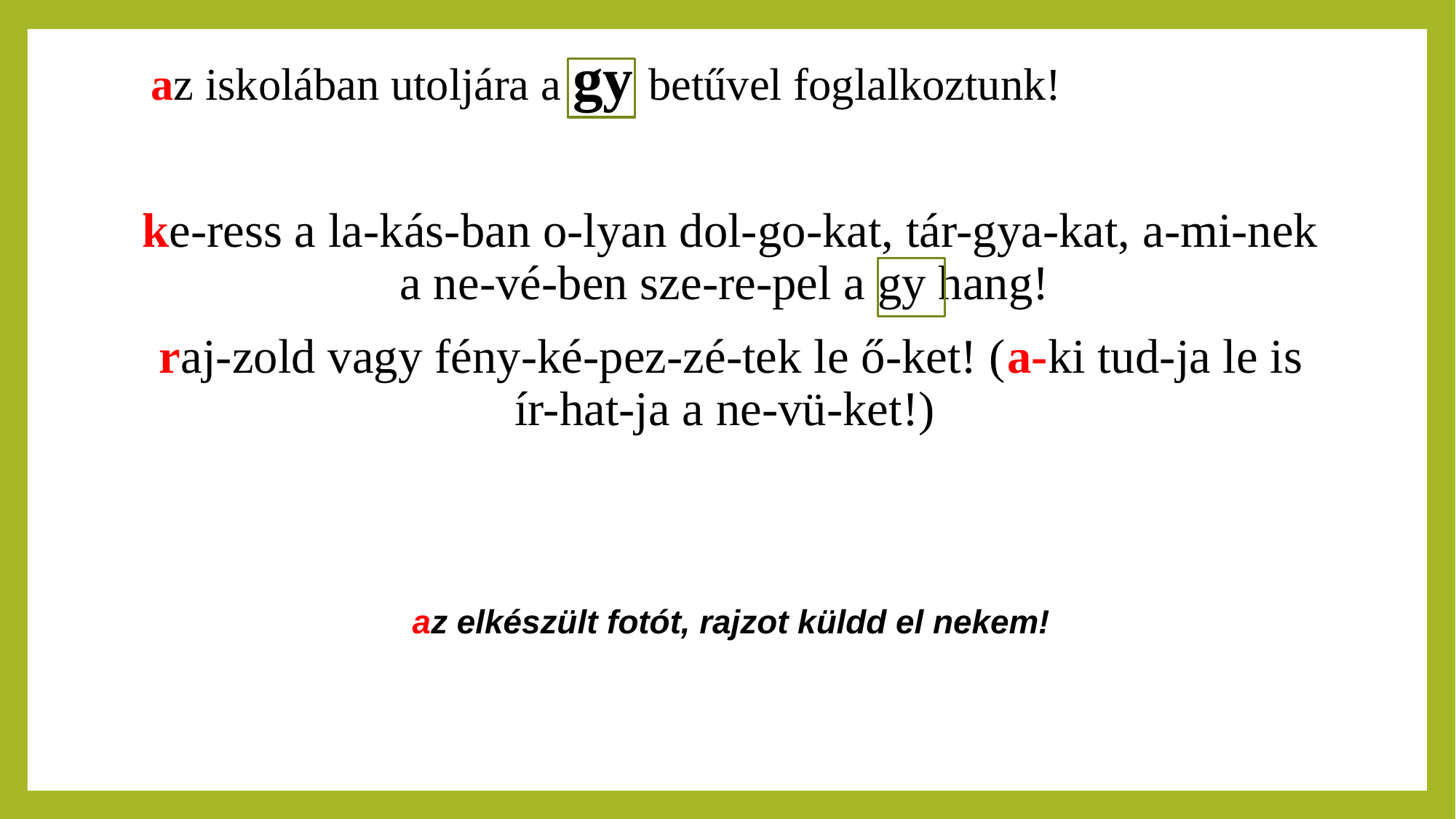

az iskolában utoljára a gy betűvel foglalkoztunk!

ke-ress a la-kás-ban o-lyan dol-go-kat, tár-gya-kat, a-mi-nek a ne-vé-ben sze-re-pel a gy hang!
raj-zold vagy fény-ké-pez-zé-tek le ő-ket! (a-ki tud-ja le is ír-hat-ja a ne-vü-ket!)

az elkészült fotót, rajzot küldd el nekem!